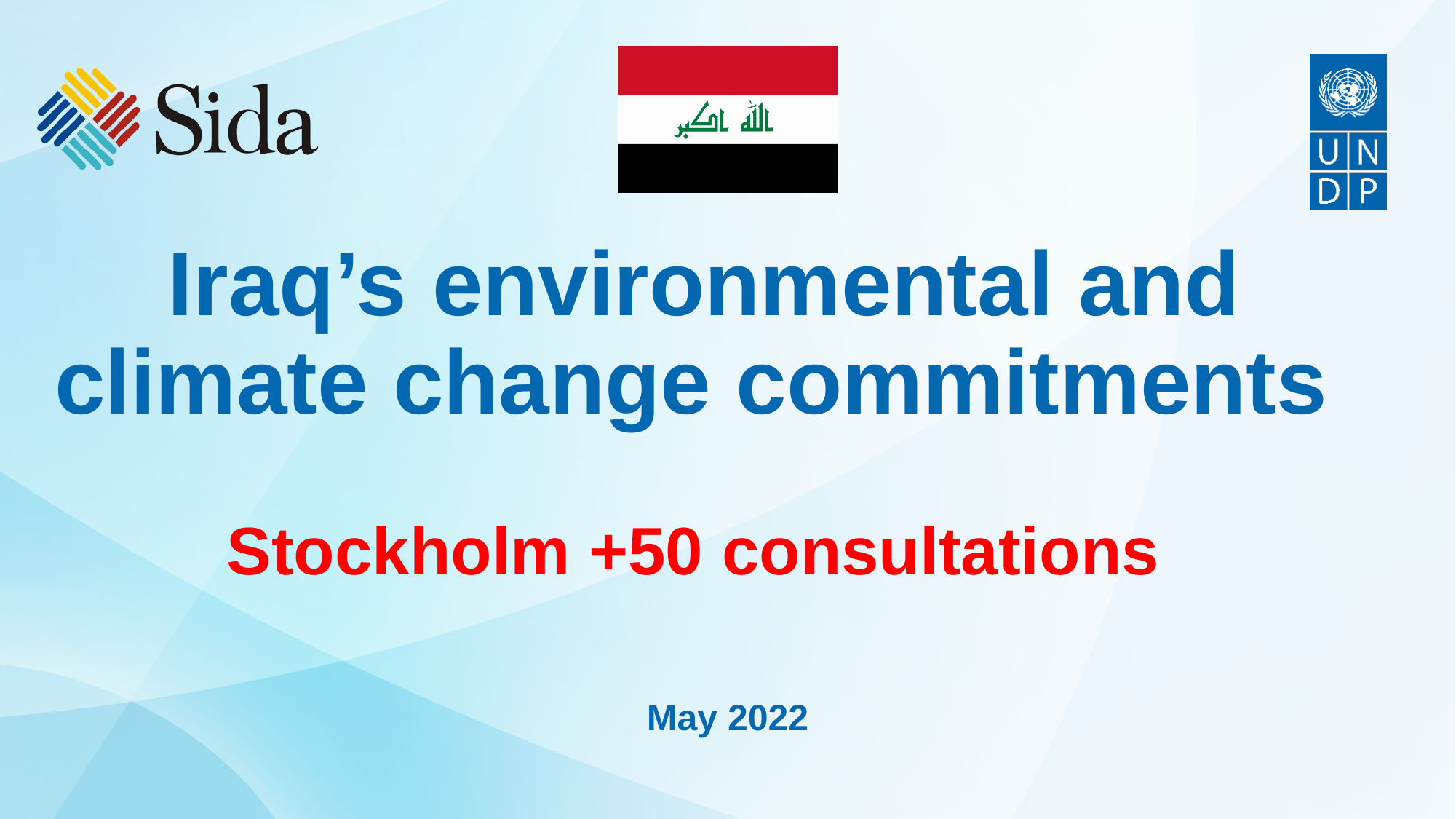

# Iraq’s environmental and climate change commitments
Stockholm +50 consultations
May 2022